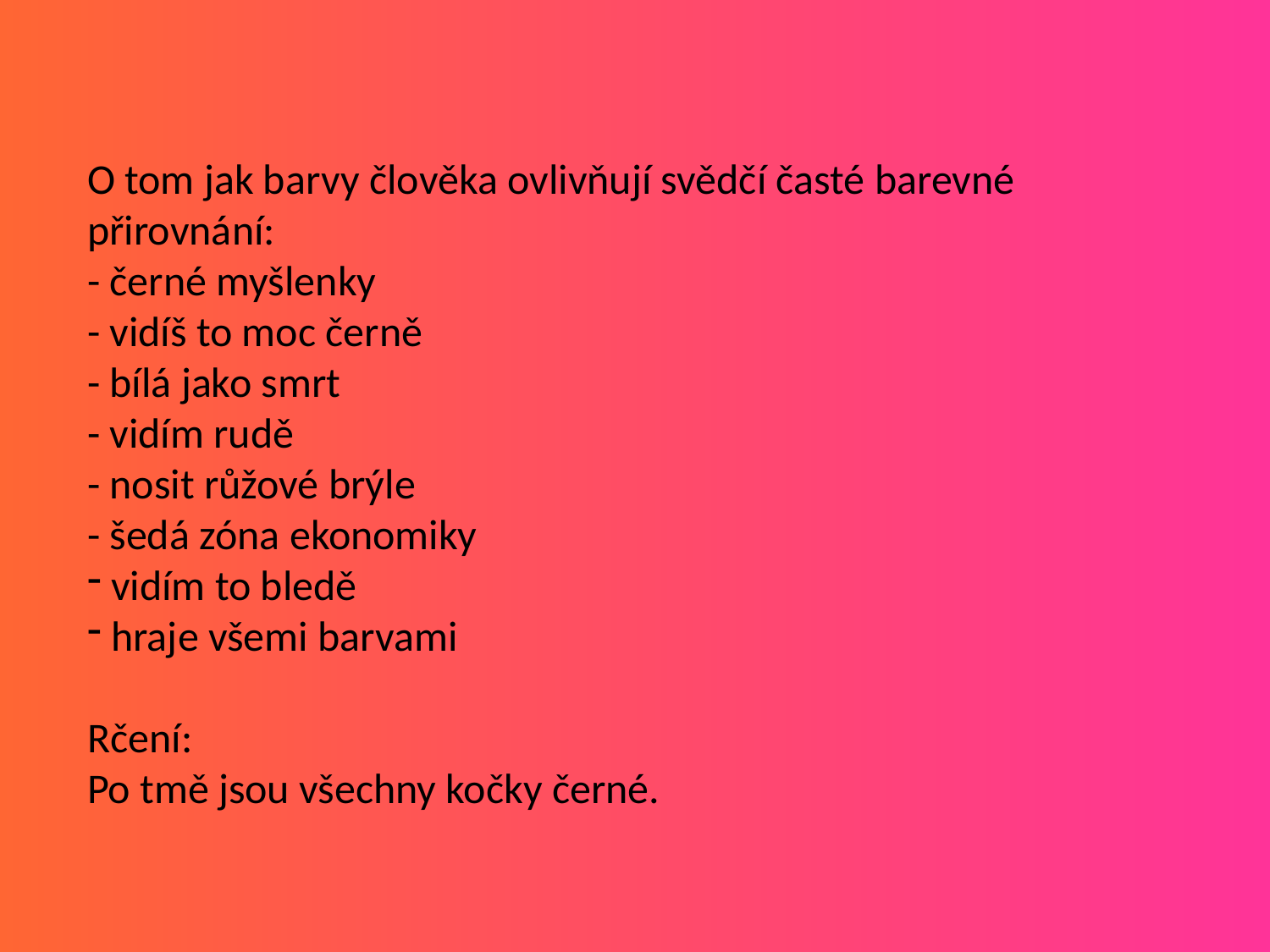

O tom jak barvy člověka ovlivňují svědčí časté barevné přirovnání:
- černé myšlenky
- vidíš to moc černě
- bílá jako smrt
- vidím rudě
- nosit růžové brýle
- šedá zóna ekonomiky
 vidím to bledě
 hraje všemi barvami

Rčení:
Po tmě jsou všechny kočky černé.